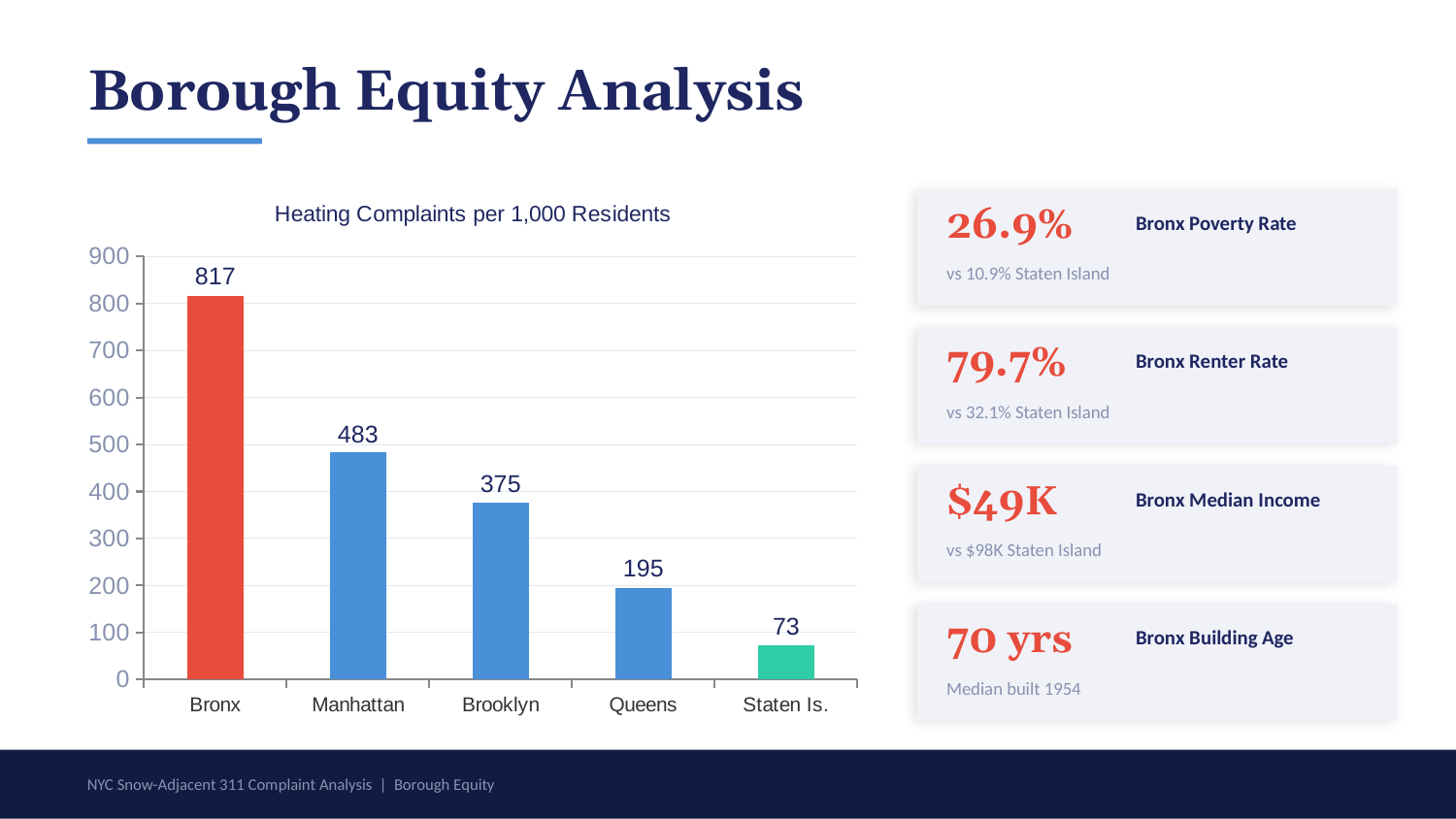

Borough Equity Analysis

### Chart: Heating Complaints per 1,000 Residents

| Category | Heating Complaints per 1,000 residents |
|---|---|
| Bronx | 816.9 |
| Manhattan | 482.6 |
| Brooklyn | 375.3 |
| Queens | 195.3 |
| Staten Is. | 72.9 |
26.9%
Bronx Poverty Rate
vs 10.9% Staten Island

79.7%
Bronx Renter Rate
vs 32.1% Staten Island

$49K
Bronx Median Income
vs $98K Staten Island

70 yrs
Bronx Building Age
Median built 1954

NYC Snow-Adjacent 311 Complaint Analysis  |  Borough Equity